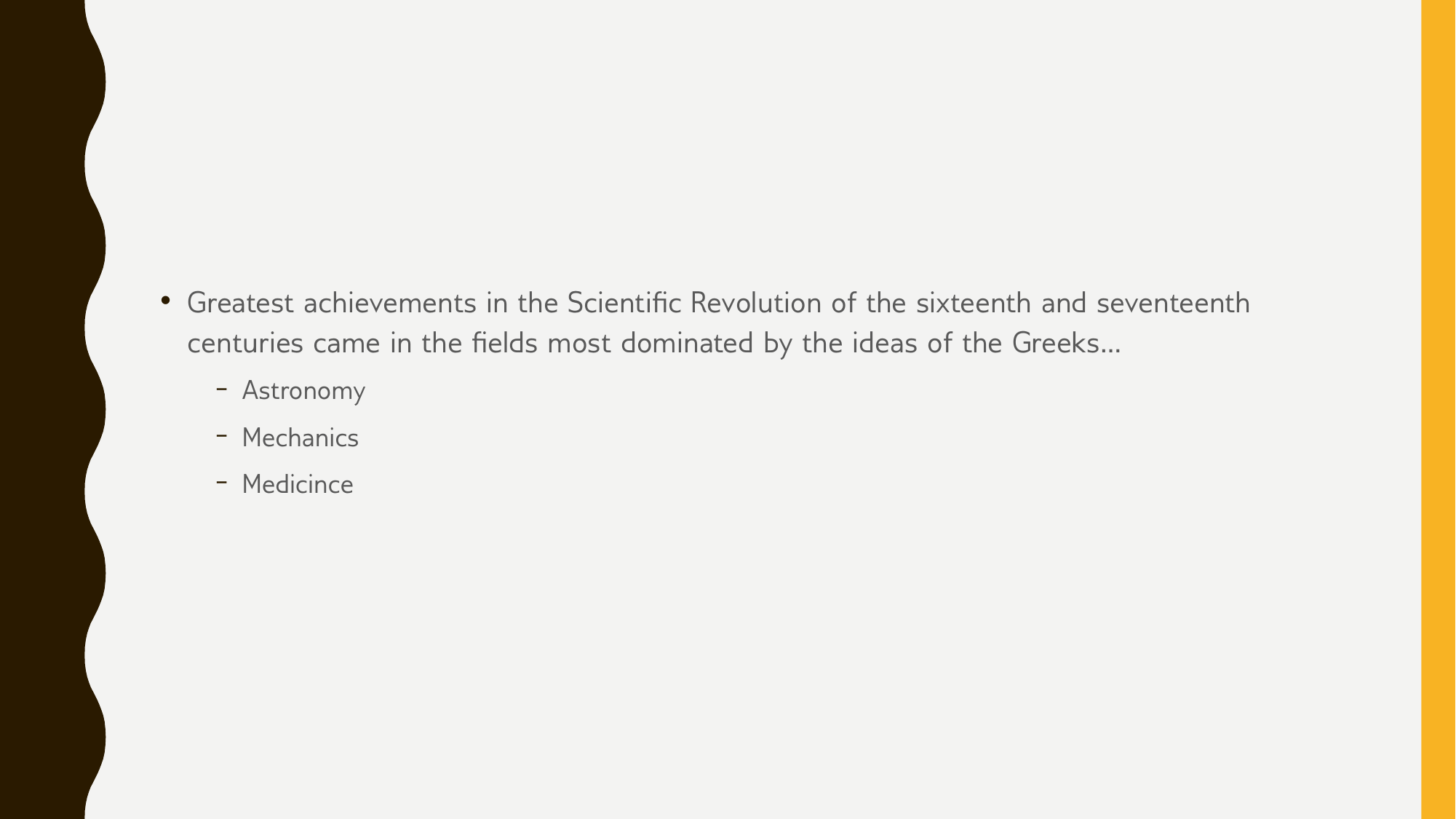

#
Greatest achievements in the Scientific Revolution of the sixteenth and seventeenth centuries came in the fields most dominated by the ideas of the Greeks…
Astronomy
Mechanics
Medicince